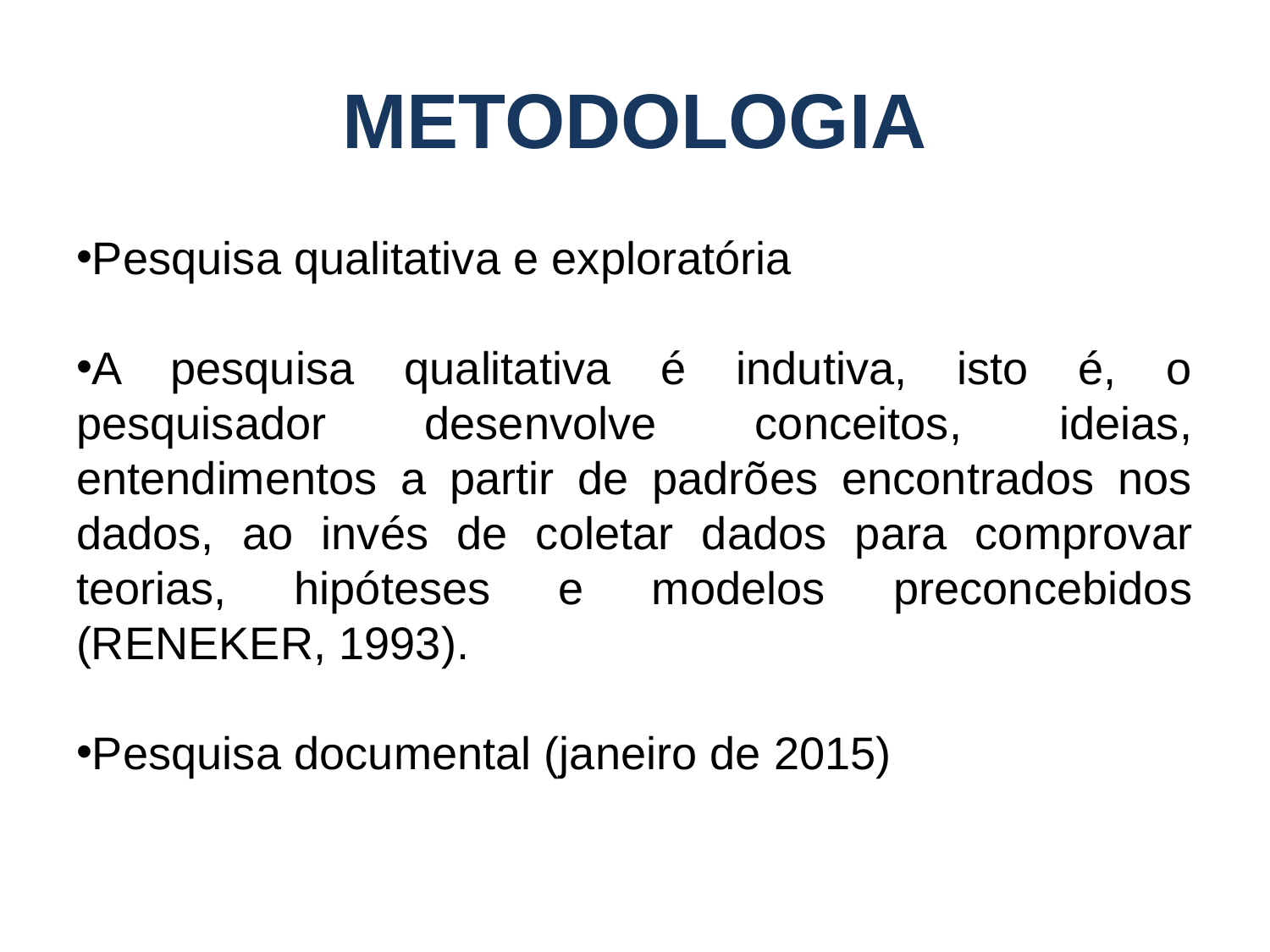

# METODOLOGIA
Pesquisa qualitativa e exploratória

A pesquisa qualitativa é indutiva, isto é, o pesquisador desenvolve conceitos, ideias, entendimentos a partir de padrões encontrados nos dados, ao invés de coletar dados para comprovar teorias, hipóteses e modelos preconcebidos (RENEKER, 1993).

Pesquisa documental (janeiro de 2015)